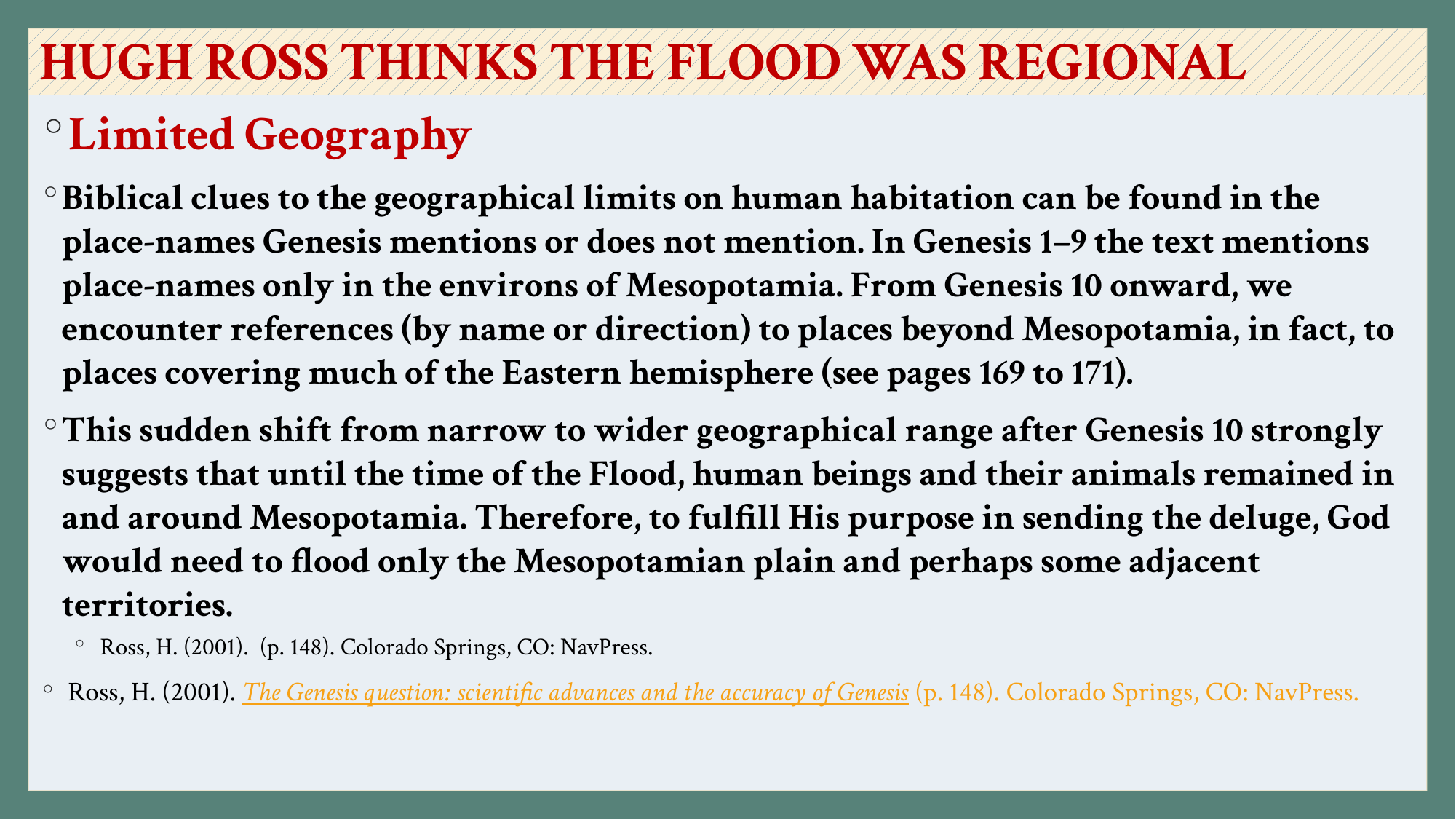

# HUGH ROSS THINKS THE FLOOD WAS REGIONAL
Limited Geography
Biblical clues to the geographical limits on human habitation can be found in the place-names Genesis mentions or does not mention. In Genesis 1–9 the text mentions place-names only in the environs of Mesopotamia. From Genesis 10 onward, we encounter references (by name or direction) to places beyond Mesopotamia, in fact, to places covering much of the Eastern hemisphere (see pages 169 to 171).
This sudden shift from narrow to wider geographical range after Genesis 10 strongly suggests that until the time of the Flood, human beings and their animals remained in and around Mesopotamia. Therefore, to fulfill His purpose in sending the deluge, God would need to flood only the Mesopotamian plain and perhaps some adjacent territories.
 Ross, H. (2001).  (p. 148). Colorado Springs, CO: NavPress.
 Ross, H. (2001). The Genesis question: scientific advances and the accuracy of Genesis (p. 148). Colorado Springs, CO: NavPress.